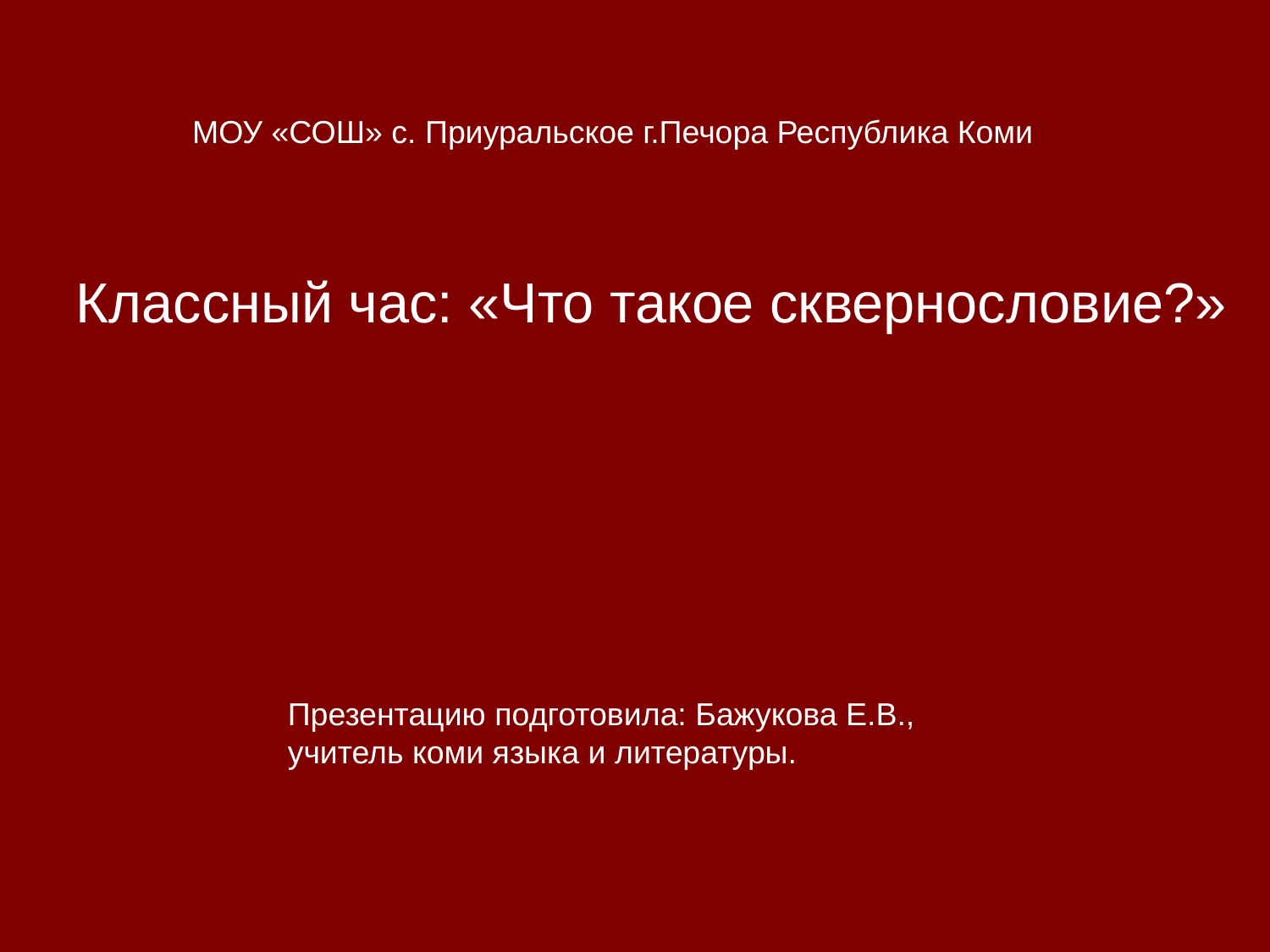

МОУ «СОШ» с. Приуральское г.Печора Республика Коми
Классный час: «Что такое сквернословие?»
Презентацию подготовила: Бажукова Е.В., учитель коми языка и литературы.